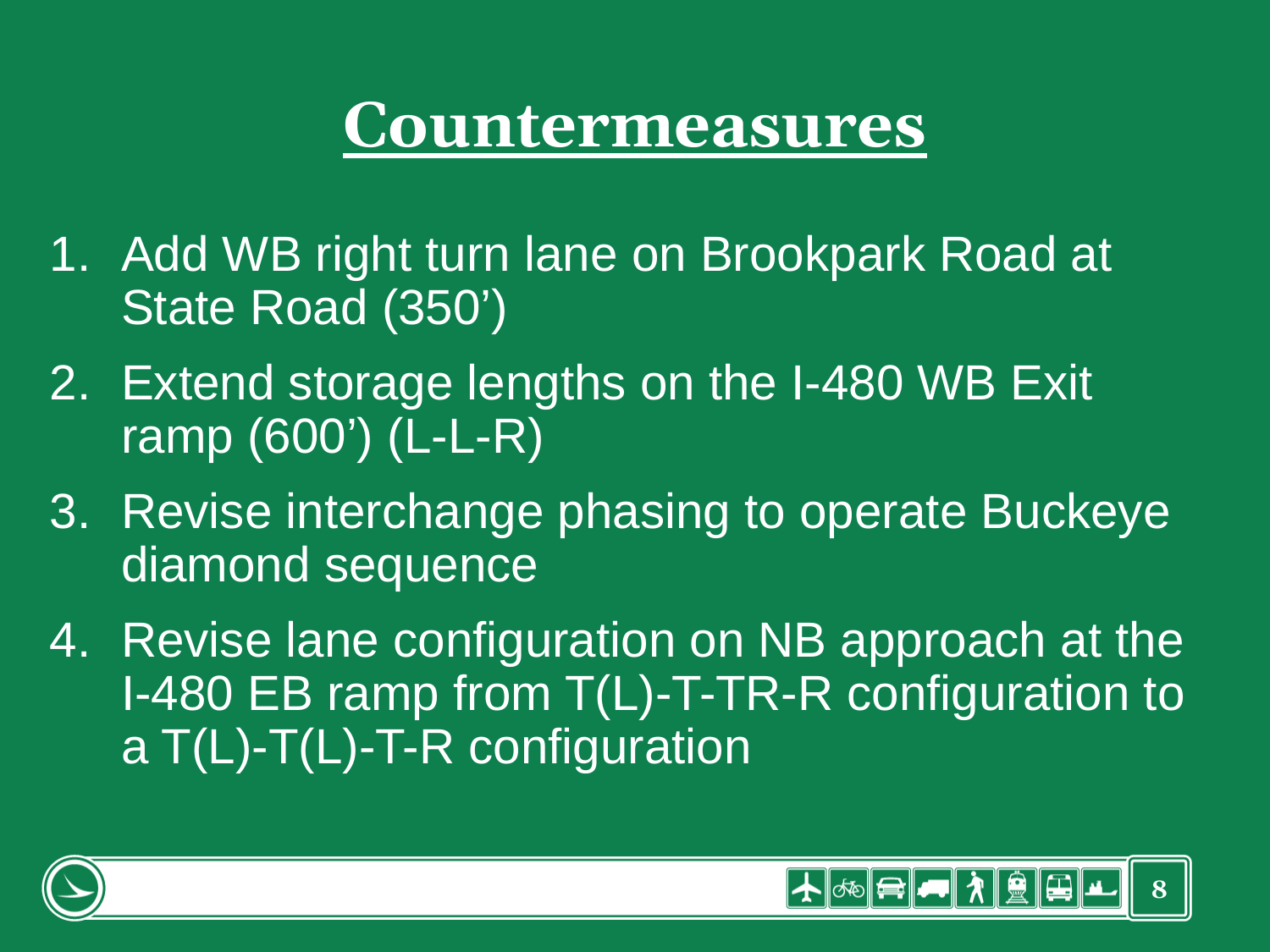

Countermeasures
Add WB right turn lane on Brookpark Road at State Road (350’)
Extend storage lengths on the I-480 WB Exit ramp (600’) (L-L-R)
Revise interchange phasing to operate Buckeye diamond sequence
Revise lane configuration on NB approach at the I-480 EB ramp from T(L)-T-TR-R configuration to a T(L)-T(L)-T-R configuration